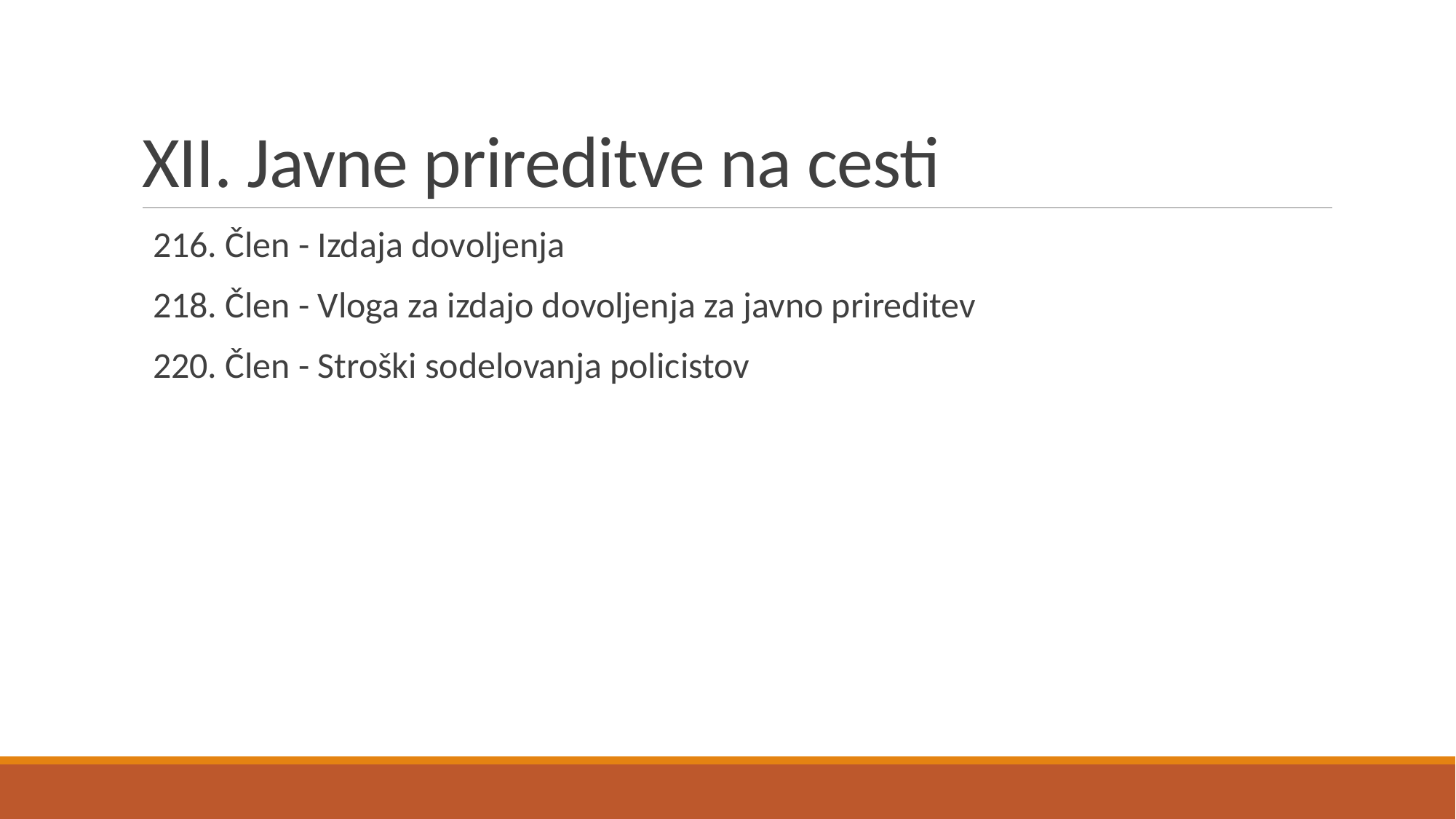

# XII. Javne prireditve na cesti
216. Člen - Izdaja dovoljenja
218. Člen - Vloga za izdajo dovoljenja za javno prireditev
220. Člen - Stroški sodelovanja policistov